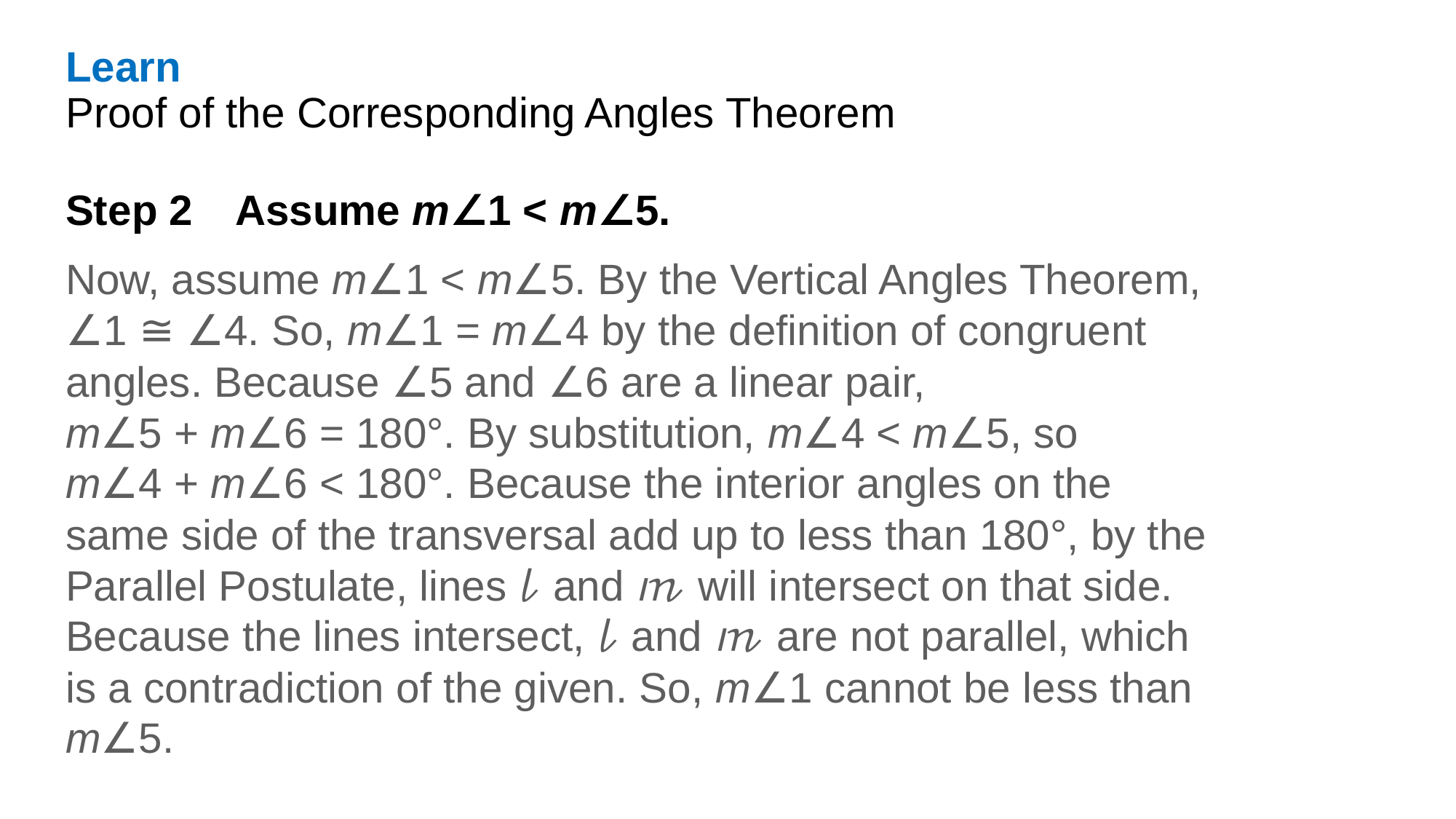

Learn
Proof of the Corresponding Angles Theorem
Step 2 Assume m∠1 < m∠5.
Now, assume m∠1 < m∠5. By the Vertical Angles Theorem, ∠1 ≅ ∠4. So, m∠1 = m∠4 by the definition of congruent angles. Because ∠5 and ∠6 are a linear pair, m∠5 + m∠6 = 180°. By substitution, m∠4 < m∠5, so m∠4 + m∠6 < 180°. Because the interior angles on the same side of the transversal add up to less than 180°, by the Parallel Postulate, lines 𝓁 and 𝓂 will intersect on that side. Because the lines intersect, 𝓁 and 𝓂 are not parallel, which is a contradiction of the given. So, m∠1 cannot be less than m∠5.